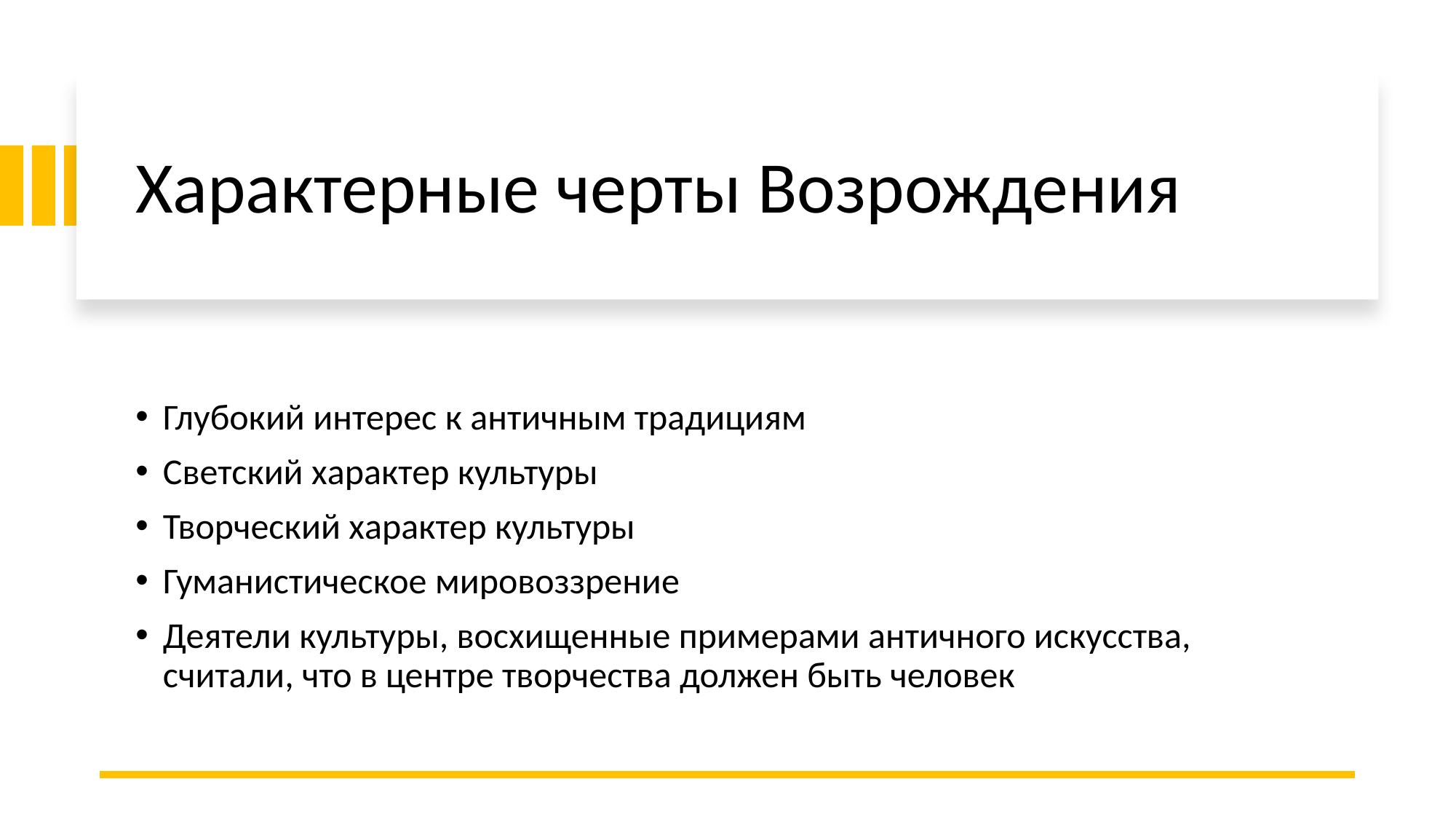

# Характерные черты Возрождения

Глубокий интерес к античным традициям
Светский характер культуры
Творческий характер культуры
Гуманистическое мировоззрение
Деятели культуры, восхищенные примерами античного искусства, считали, что в центре творчества должен быть человек